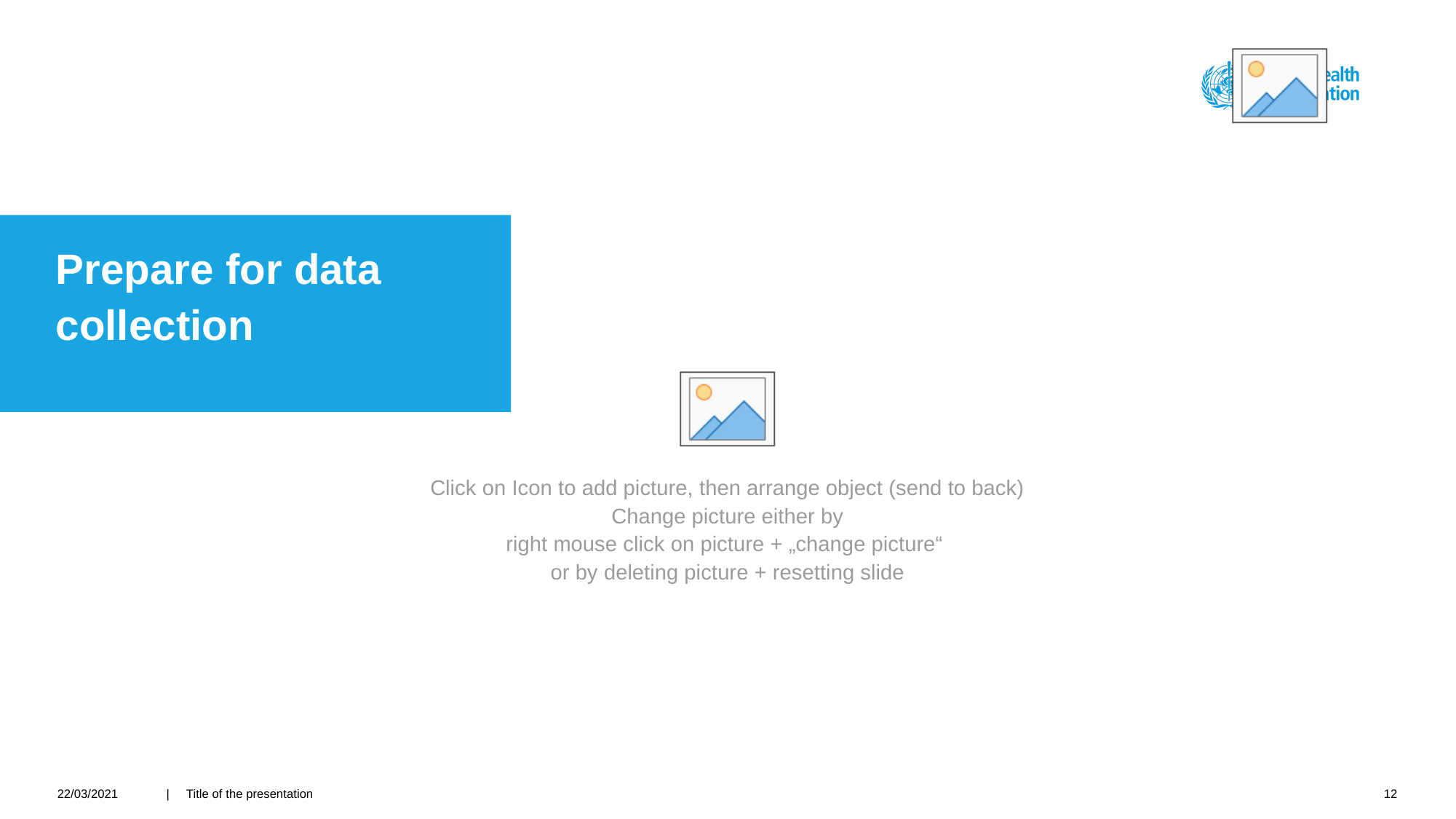

#

Prepare for data collection

22/03/2021
|     Title of the presentation
12